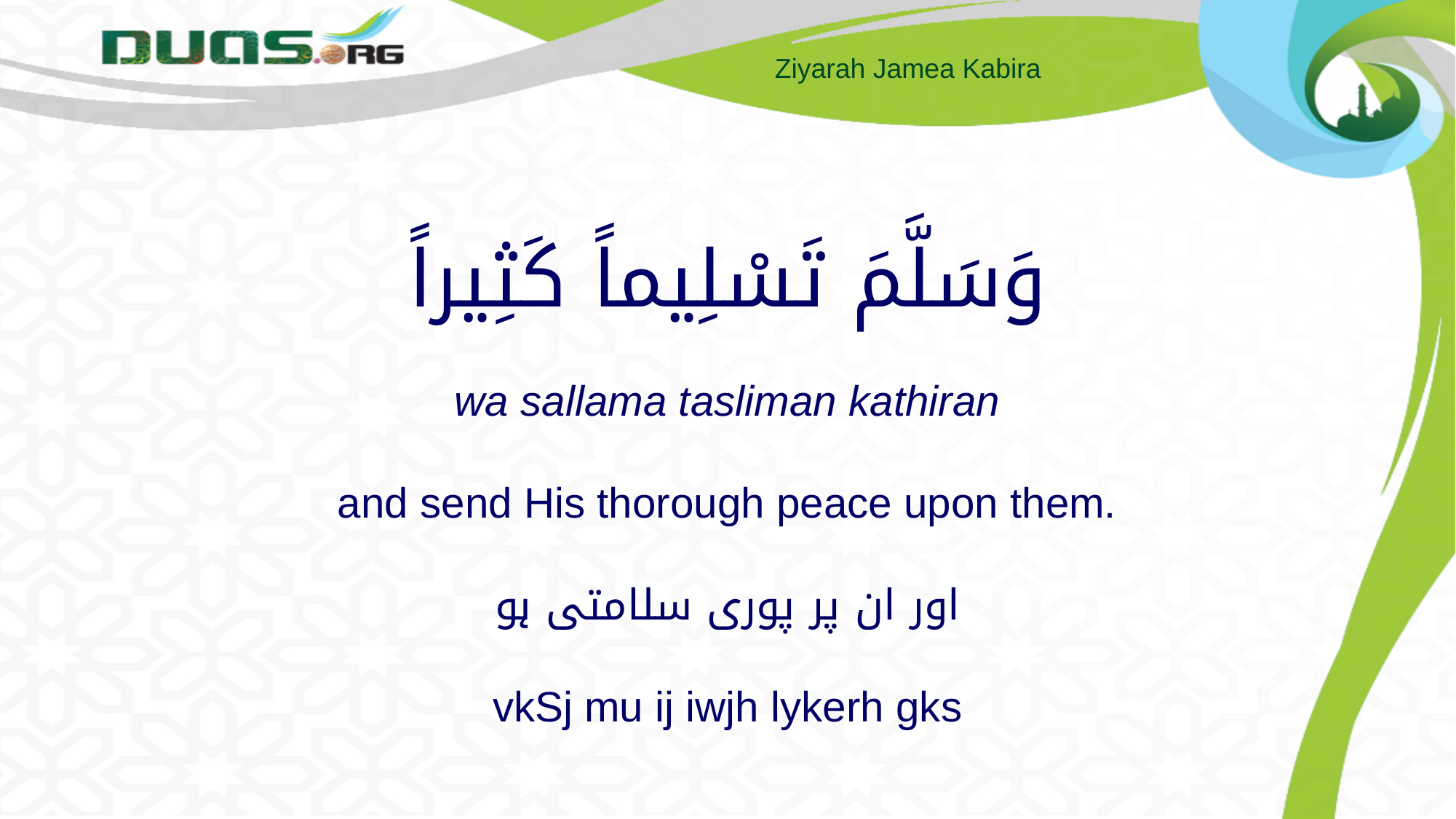

# وَسَلَّمَ تَسْلِيماً كَثِيراً wa sallama tasliman kathiran and send His thorough peace upon them. اور ان پر پوری سلامتی ہو vkSj mu ij iwjh lykerh gks